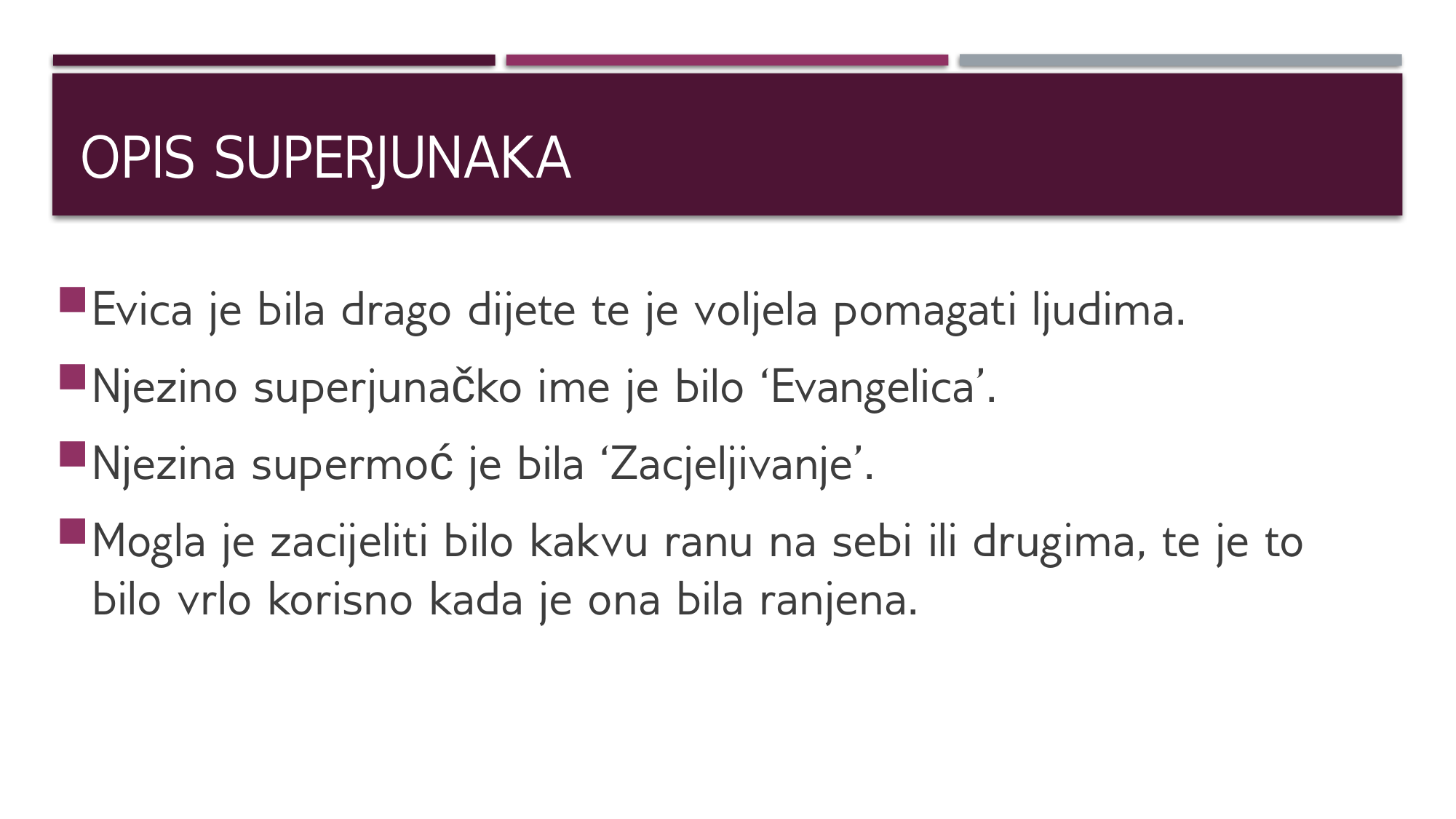

# Opis superjunaka
Evica je bila drago dijete te je voljela pomagati ljudima.
Njezino superjunačko ime je bilo ‘Evangelica’.
Njezina supermoć je bila ‘Zacjeljivanje’.
Mogla je zacijeliti bilo kakvu ranu na sebi ili drugima, te je to bilo vrlo korisno kada je ona bila ranjena.